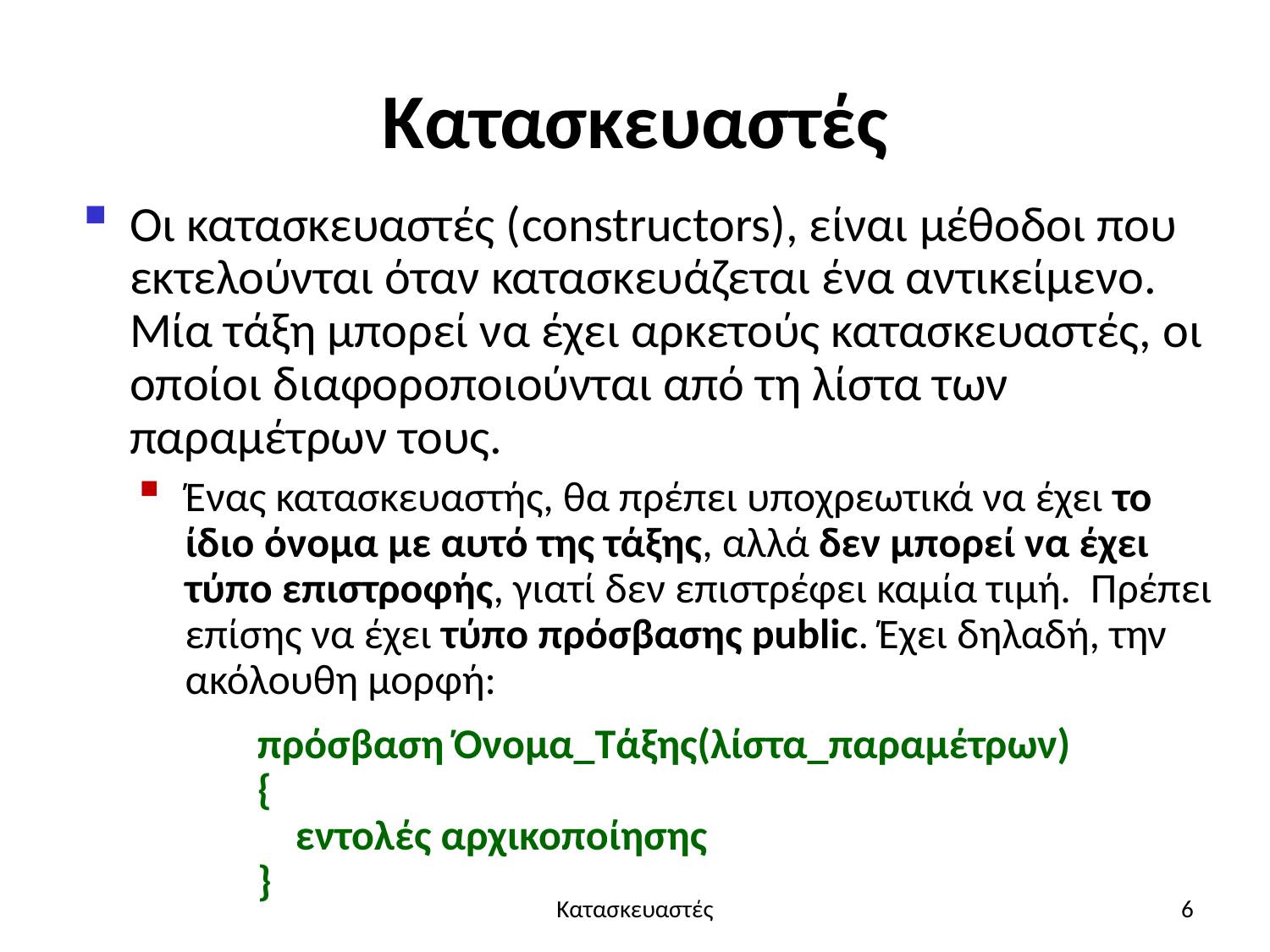

# Κατασκευαστές
Οι κατασκευαστές (constructors), είναι μέθοδοι που εκτελούνται όταν κατασκευάζεται ένα αντικείμενο. Μία τάξη μπορεί να έχει αρκετούς κατασκευαστές, οι οποίοι διαφοροποιούνται από τη λίστα των παραμέτρων τους.
Ένας κατασκευαστής, θα πρέπει υποχρεωτικά να έχει το ίδιο όνομα με αυτό της τάξης, αλλά δεν μπορεί να έχει τύπο επιστροφής, γιατί δεν επιστρέφει καμία τιμή.  Πρέπει επίσης να έχει τύπο πρόσβασης public. Έχει δηλαδή, την ακόλουθη μορφή:

πρόσβαση Όνομα_Τάξης(λίστα_παραμέτρων)
{
    εντολές αρχικοποίησης
}
Κατασκευαστές
6